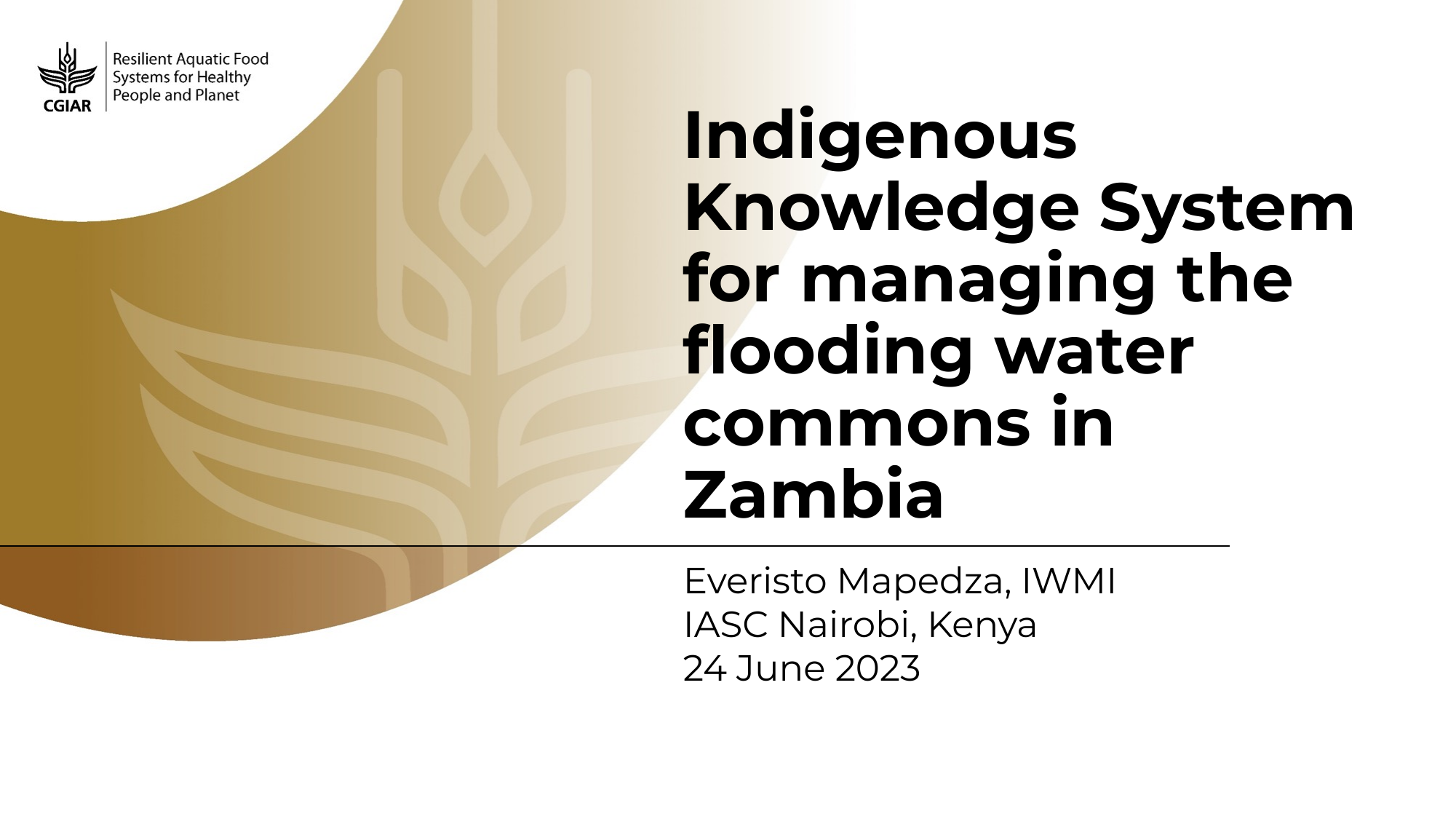

# Indigenous Knowledge System for managing the flooding water commons in Zambia
Everisto Mapedza, IWMI
IASC Nairobi, Kenya
24 June 2023